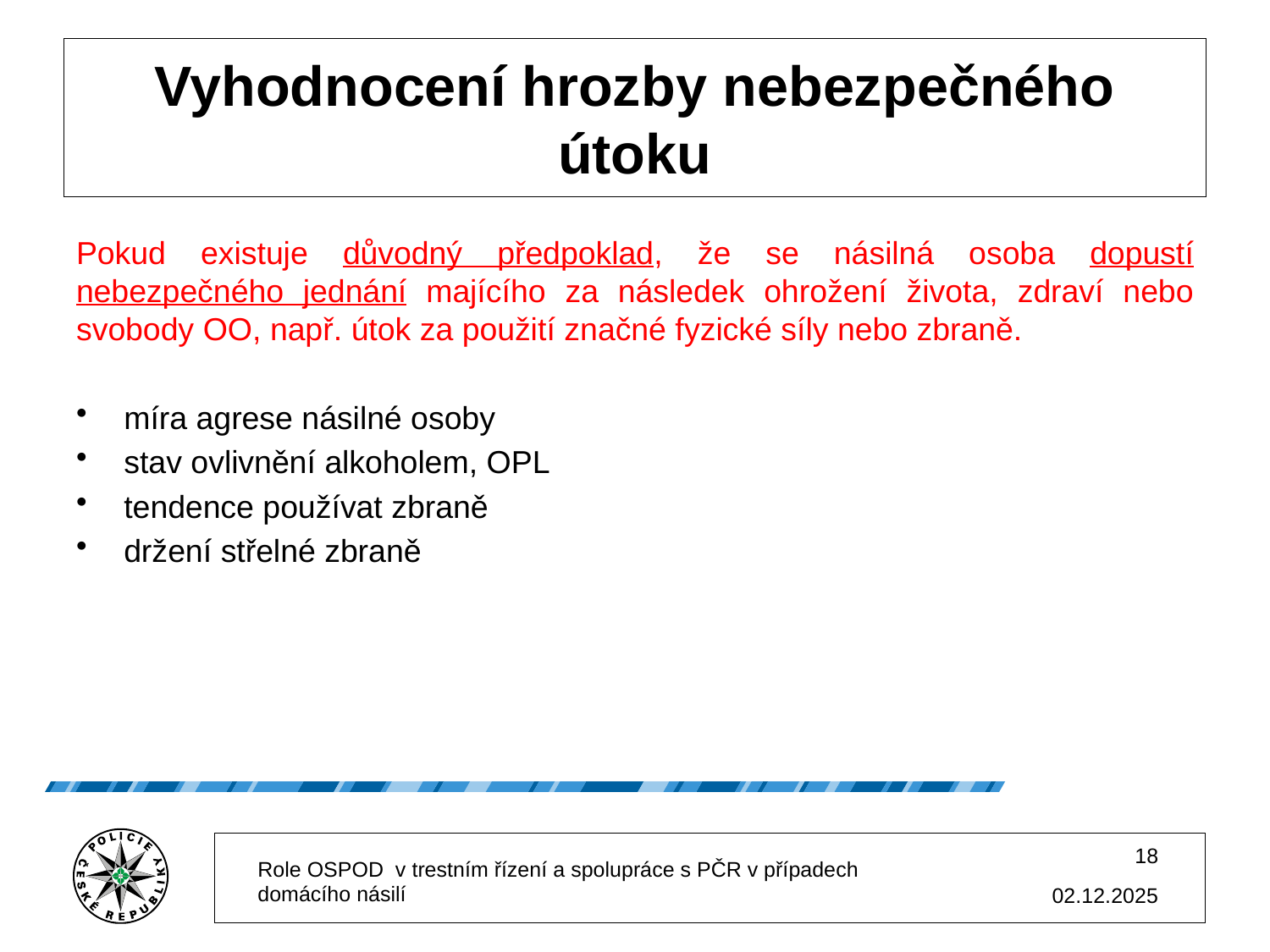

# Vyhodnocení hrozby nebezpečného útoku
Pokud existuje důvodný předpoklad, že se násilná osoba dopustí nebezpečného jednání majícího za následek ohrožení života, zdraví nebo svobody OO, např. útok za použití značné fyzické síly nebo zbraně.

míra agrese násilné osoby
stav ovlivnění alkoholem, OPL
tendence používat zbraně
držení střelné zbraně
18
Role OSPOD  v trestním řízení a spolupráce s PČR v případech domácího násilí
02.12.2025